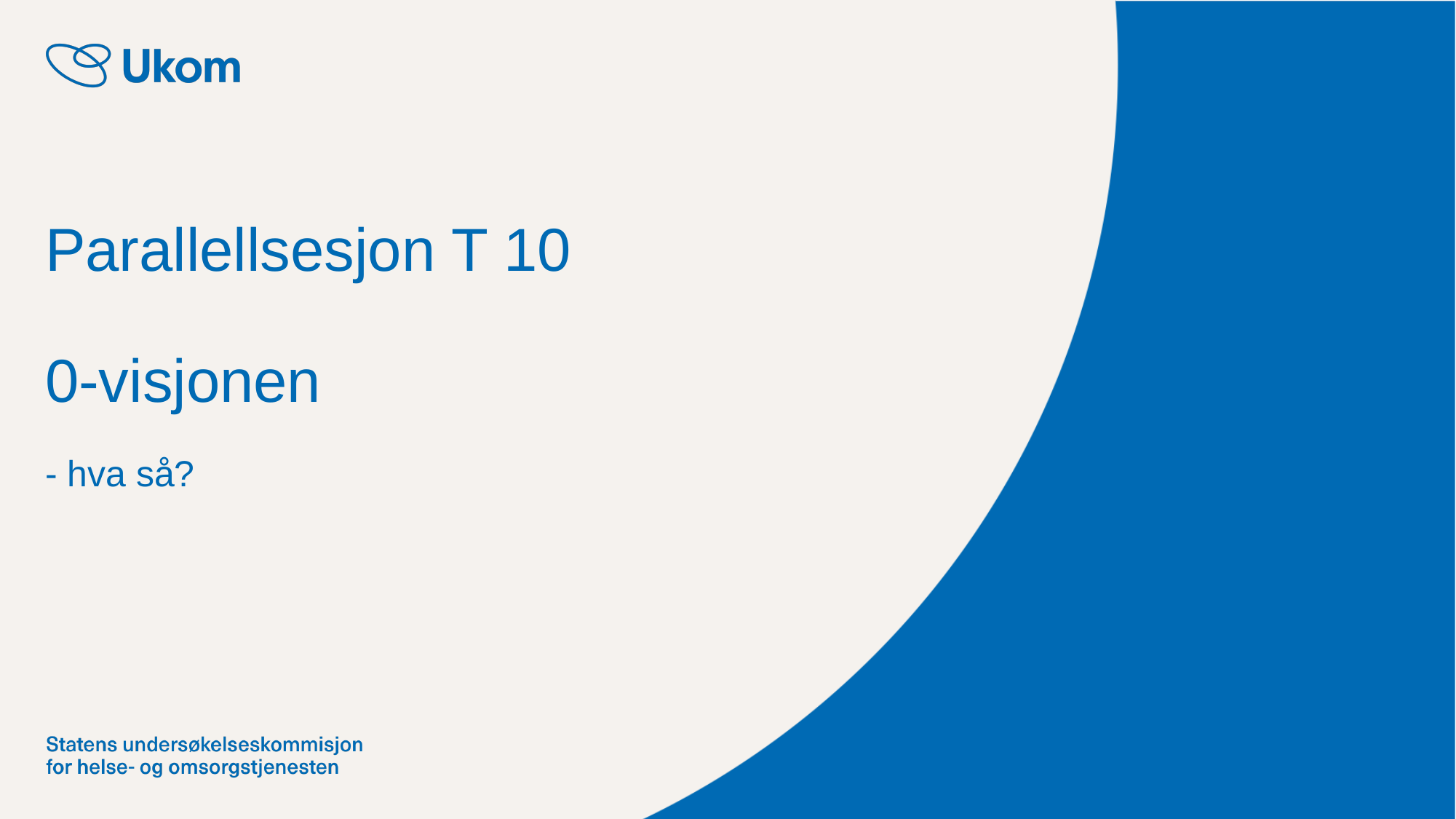

# Parallellsesjon T 10 0-visjonen
- hva så?